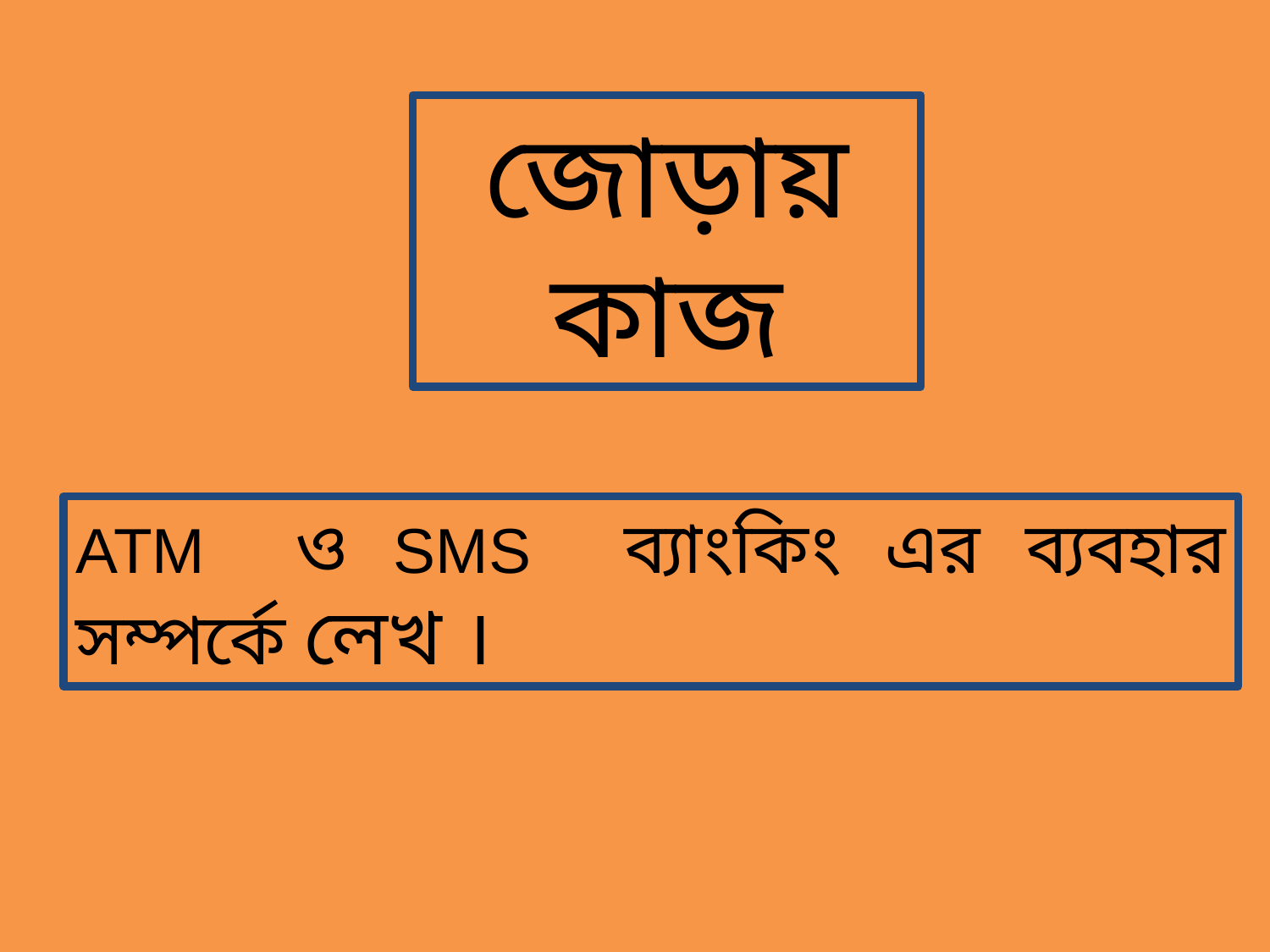

জোড়ায় কাজ
ATM  ও SMS  ব্যাংকিং এর ব্যবহার সম্পর্কে লেখ ।